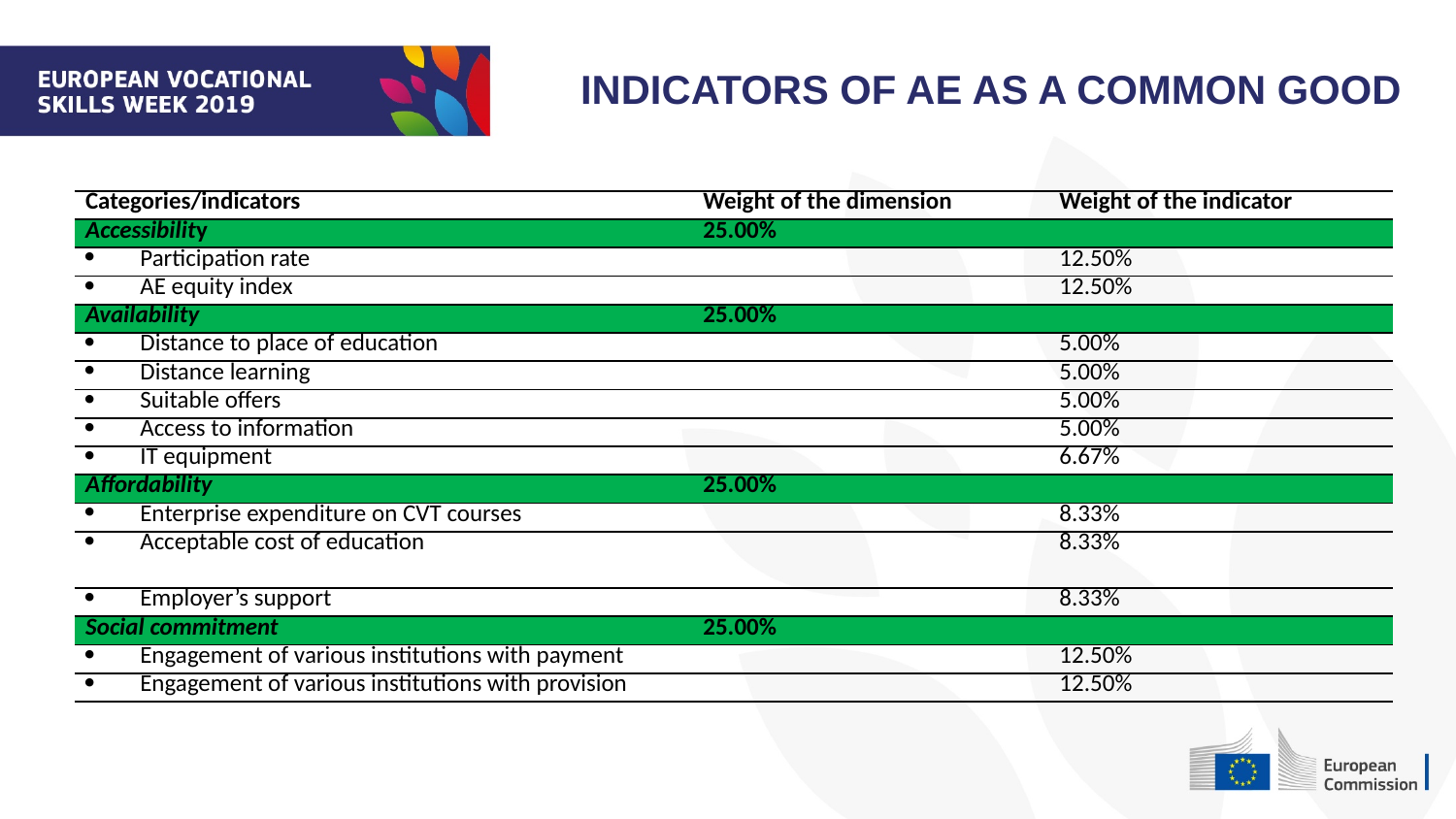

INDICATORS OF AE AS A COMMON GOOD
| Categories/indicators | Weight of the dimension | Weight of the indicator |
| --- | --- | --- |
| Accessibility | 25.00% |  |
| Participation rate |  | 12.50% |
| AE equity index |  | 12.50% |
| Availability | 25.00% |  |
| Distance to place of education |  | 5.00% |
| Distance learning |  | 5.00% |
| Suitable offers |  | 5.00% |
| Access to information |  | 5.00% |
| IT equipment |  | 6.67% |
| Affordability | 25.00% |  |
| Enterprise expenditure on CVT courses |  | 8.33% |
| Acceptable cost of education |  | 8.33% |
| Employer’s support |  | 8.33% |
| Social commitment | 25.00% |  |
| Engagement of various institutions with payment |  | 12.50% |
| Engagement of various institutions with provision |  | 12.50% |